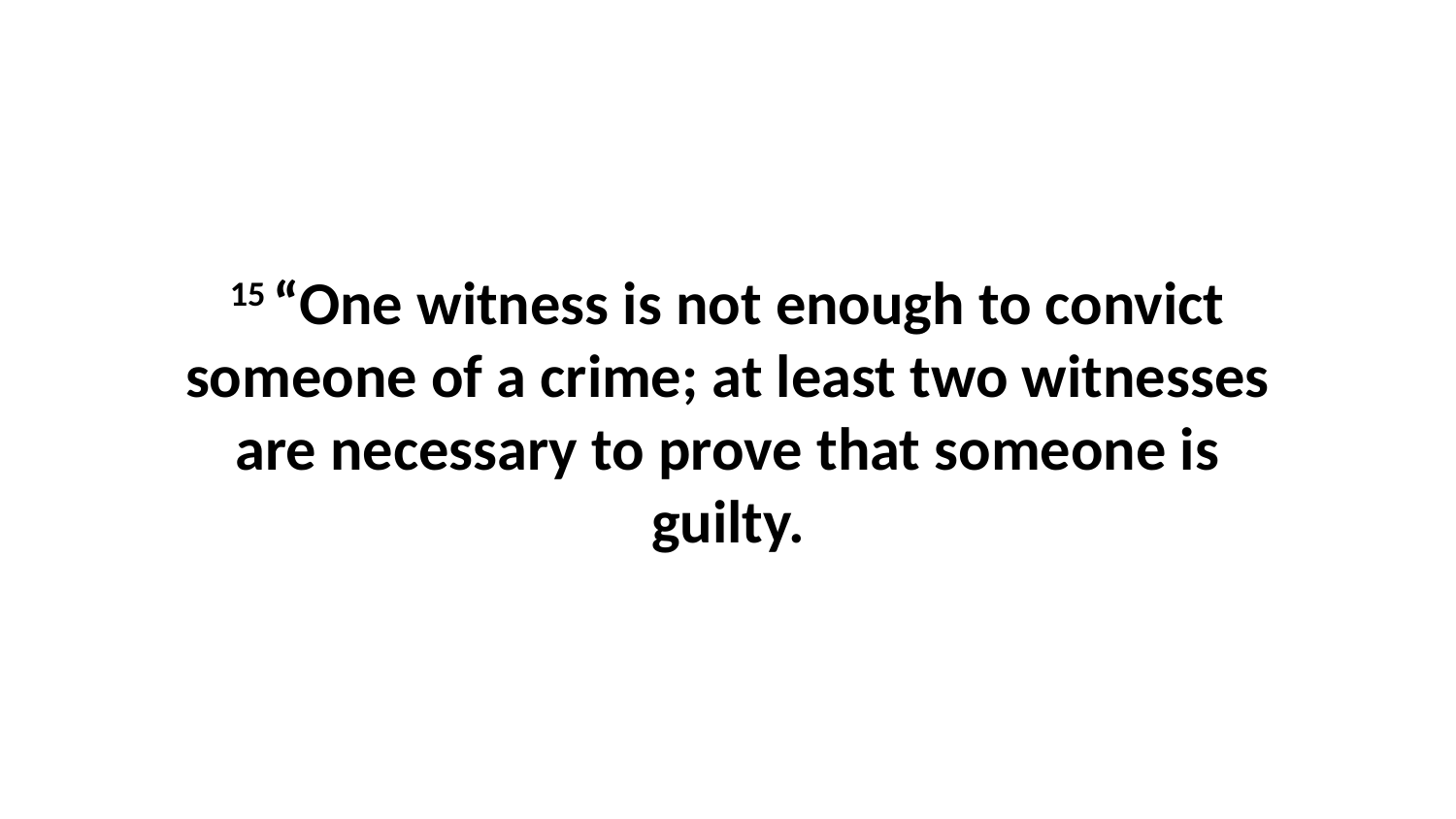

15 “One witness is not enough to convict someone of a crime; at least two witnesses are necessary to prove that someone is guilty.